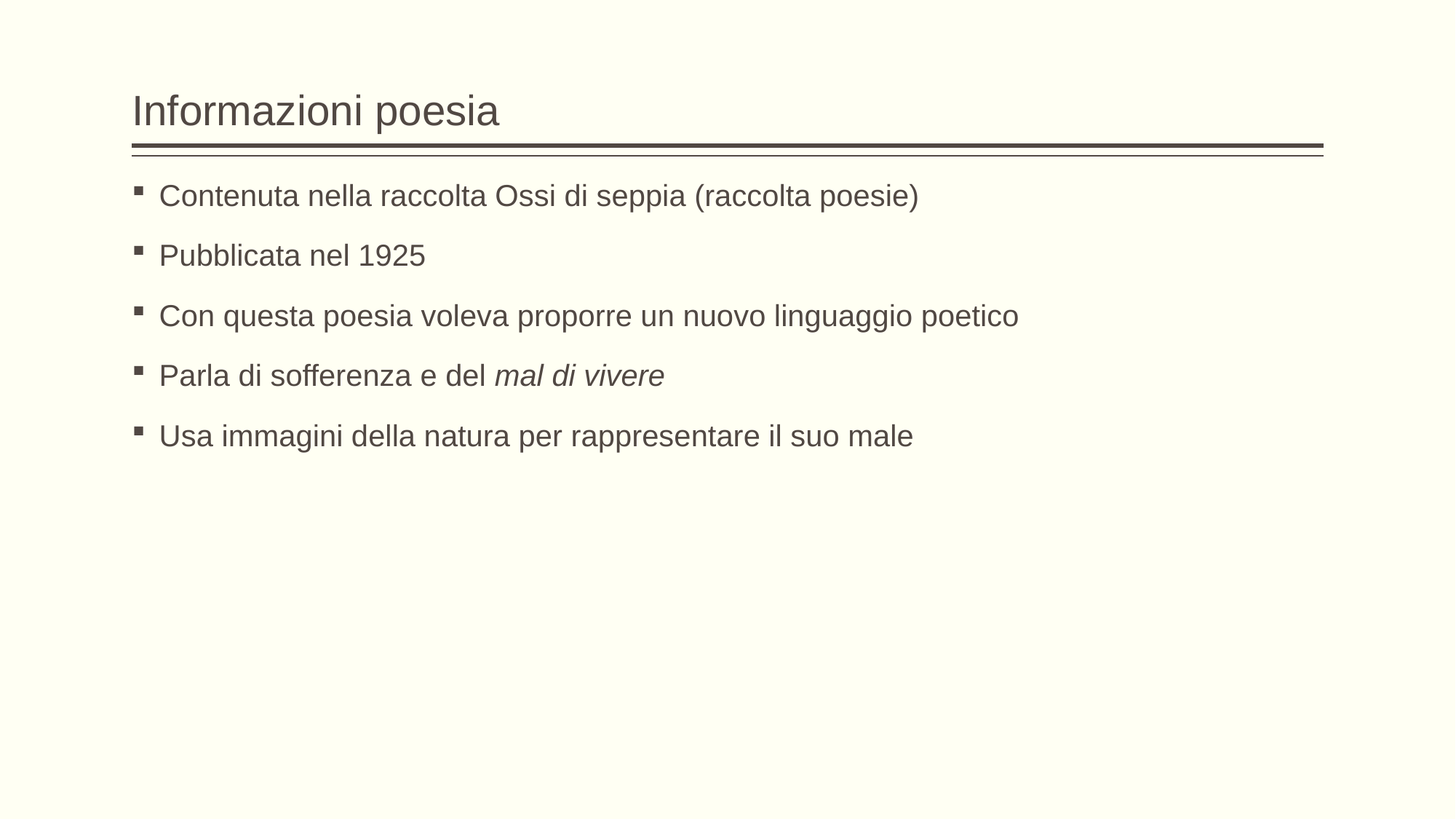

# Informazioni poesia
Contenuta nella raccolta Ossi di seppia (raccolta poesie)
Pubblicata nel 1925
Con questa poesia voleva proporre un nuovo linguaggio poetico
Parla di sofferenza e del mal di vivere
Usa immagini della natura per rappresentare il suo male